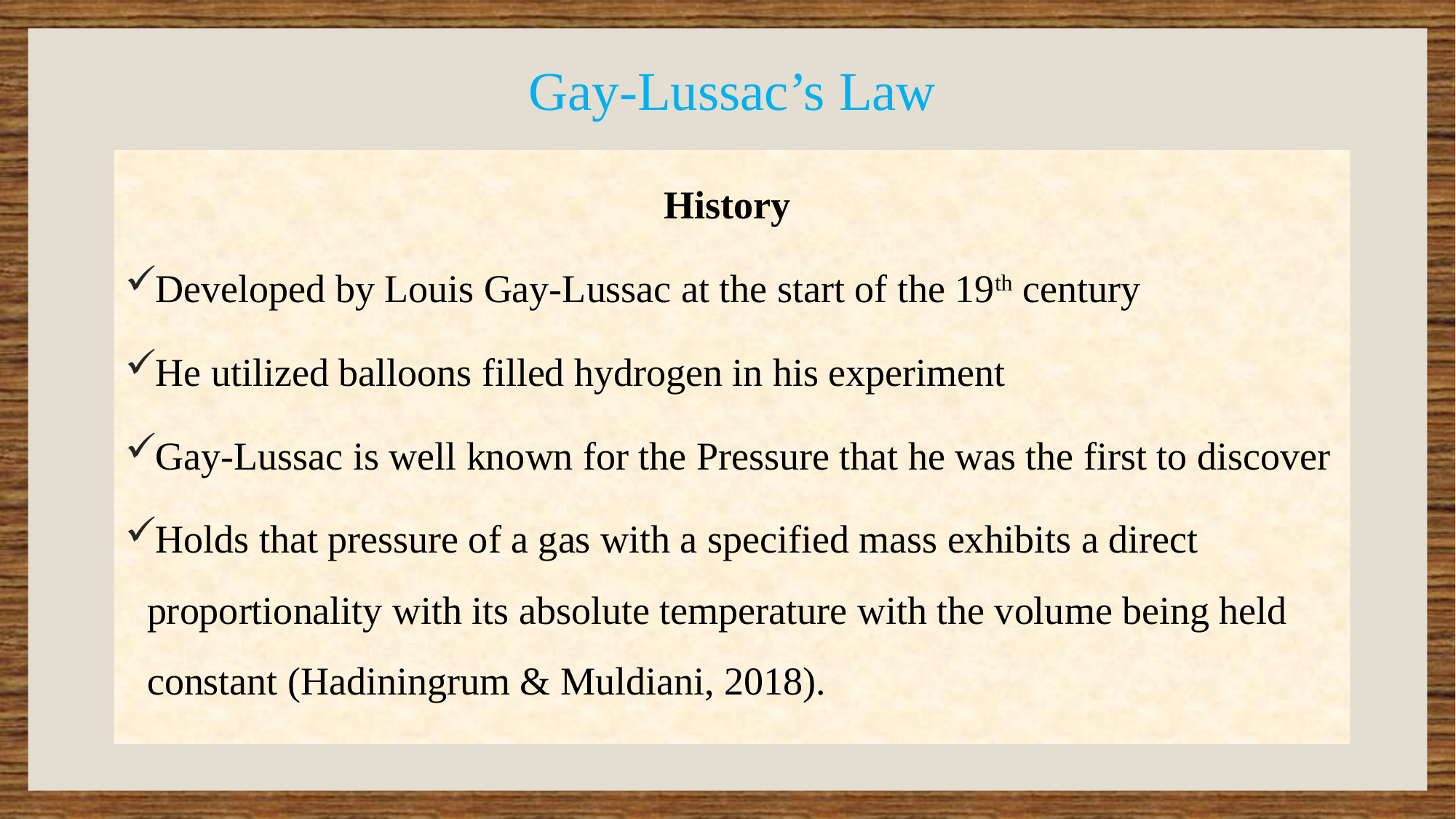

# Gay-Lussac’s Law
History
Developed by Louis Gay-Lussac at the start of the 19th century
He utilized balloons filled hydrogen in his experiment
Gay-Lussac is well known for the Pressure that he was the first to discover
Holds that pressure of a gas with a specified mass exhibits a direct proportionality with its absolute temperature with the volume being held constant (Hadiningrum & Muldiani, 2018).